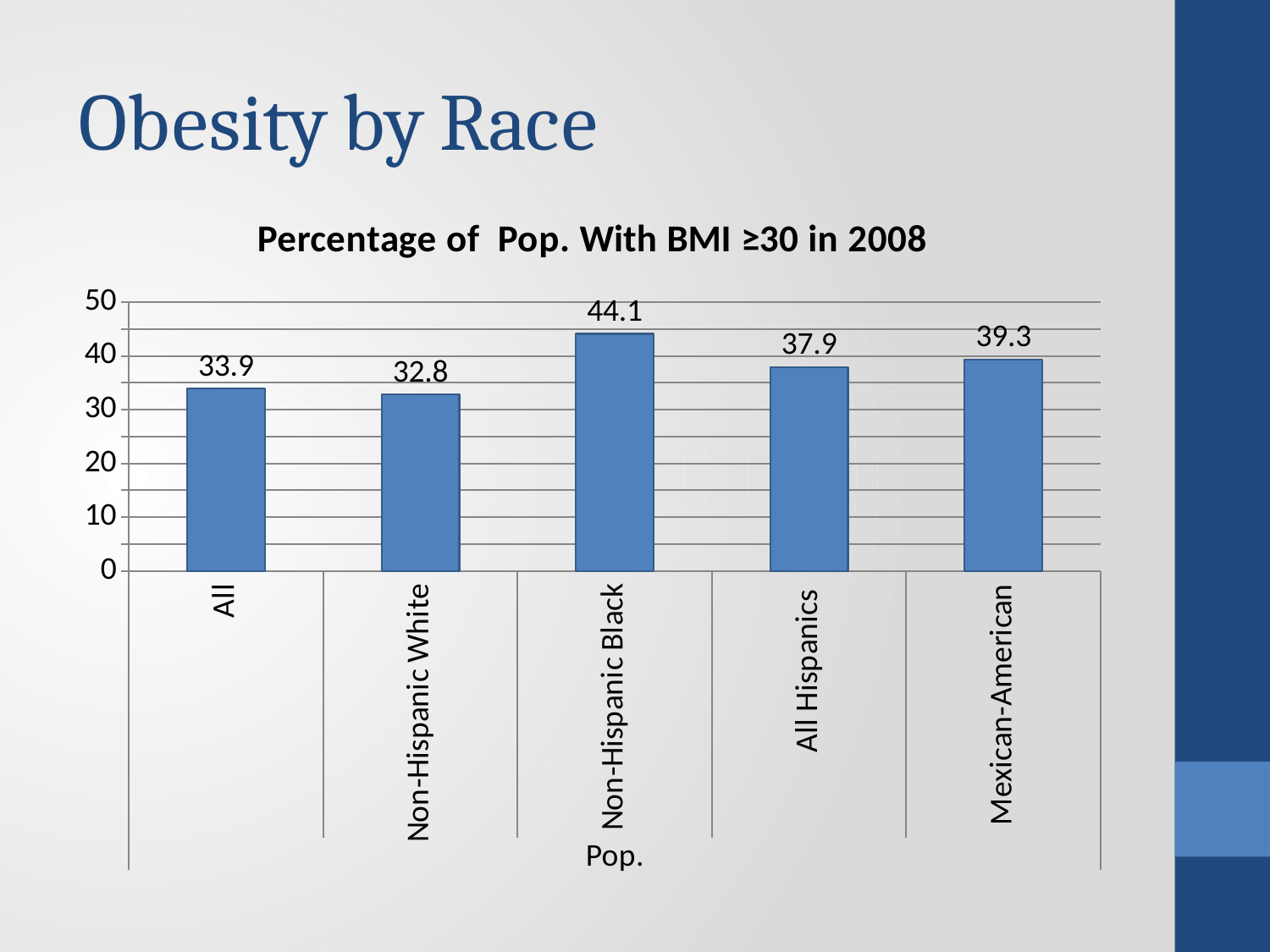

# Obesity by Race

### Chart: Percentage of  Pop. With BMI ≥30 in 2008

| Category | Percentage of  Pop. With BMI ≥30 |
|---|---|
| All | 33.9 |
| Non-Hispanic White | 32.8 |
| Non-Hispanic Black | 44.1 |
| All Hispanics  | 37.9 |
| Mexican-American | 39.3 |